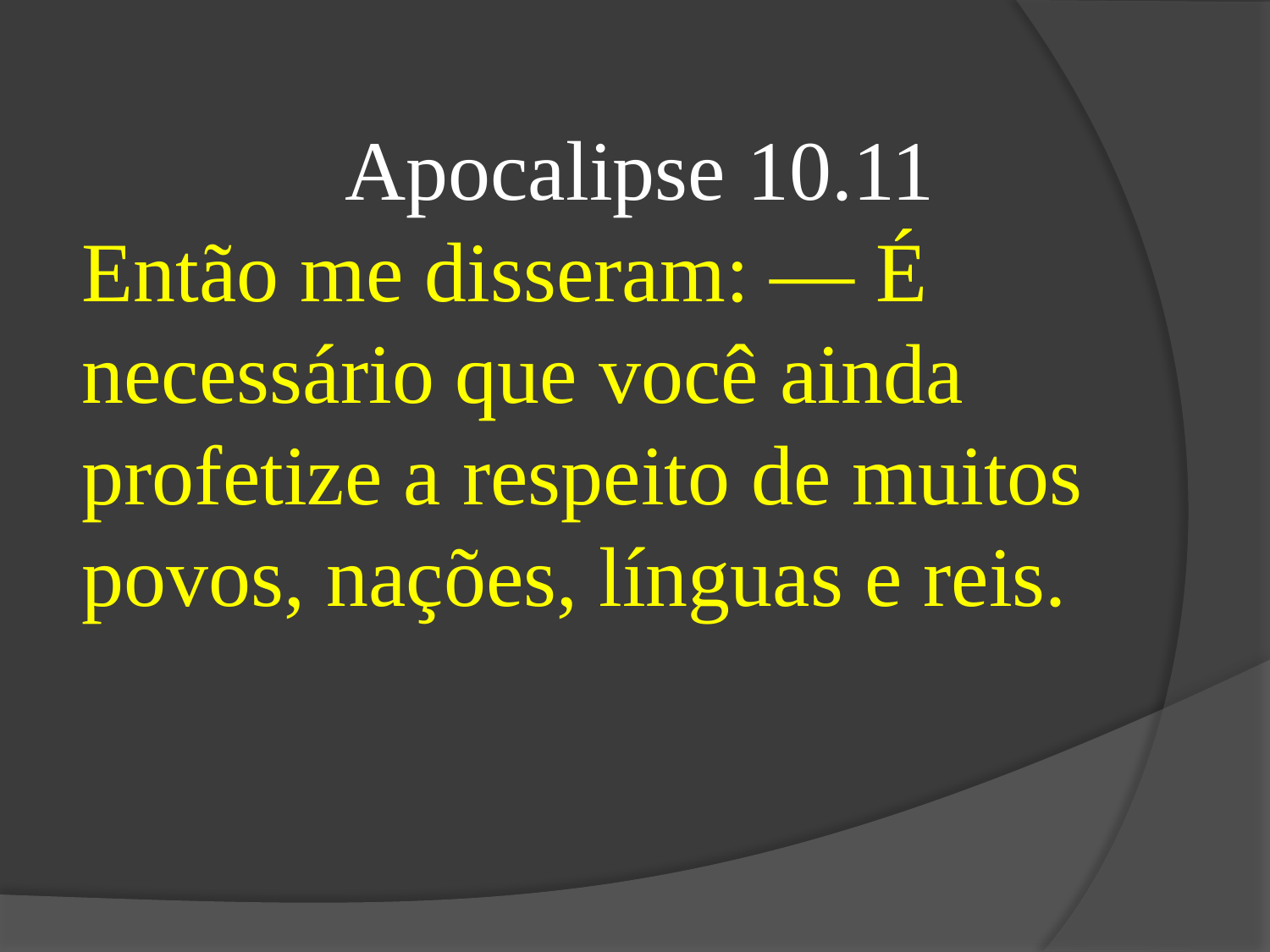

Apocalipse 10.11
Então me disseram: — É necessário que você ainda profetize a respeito de muitos povos, nações, línguas e reis.